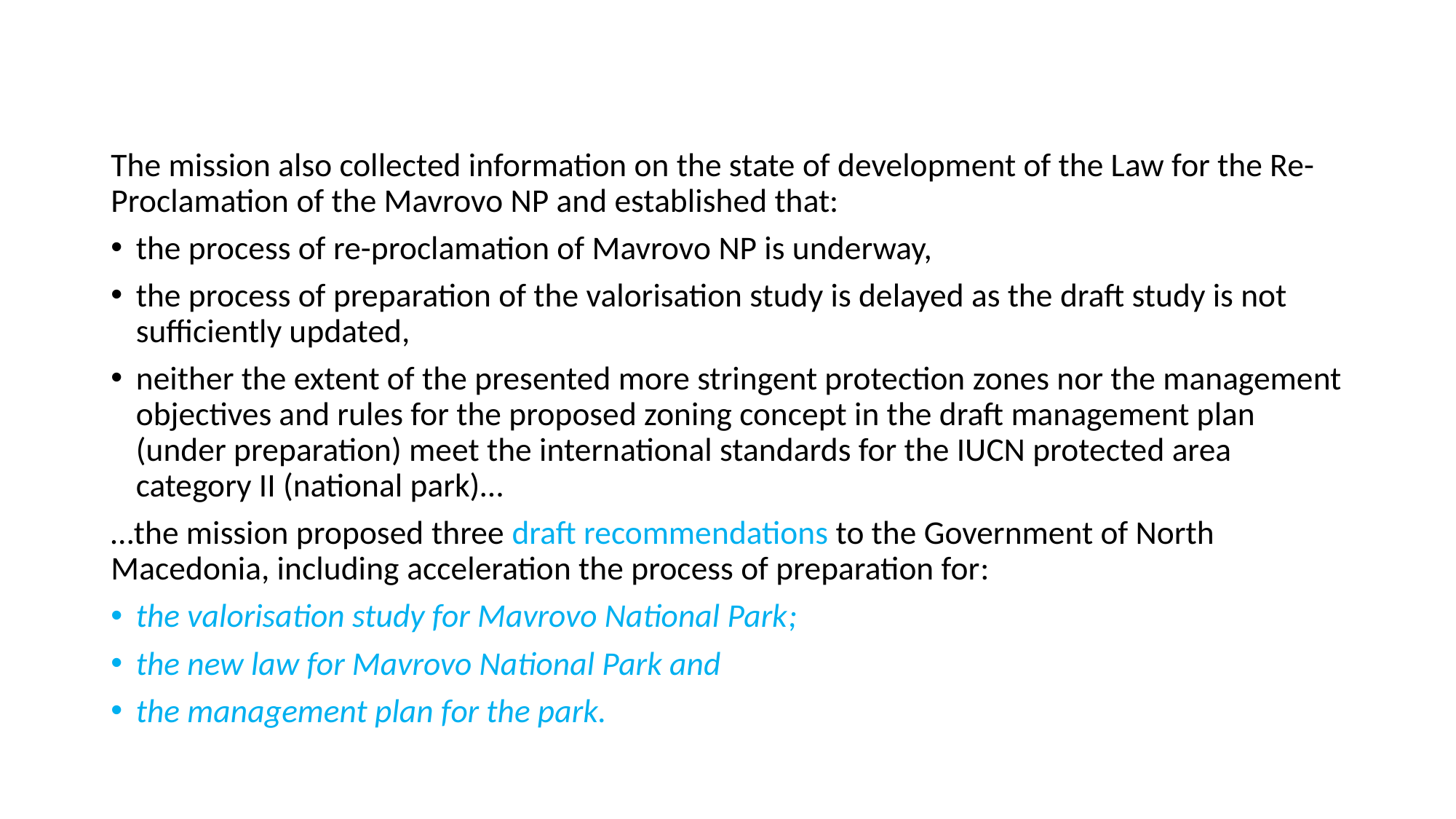

The mission also collected information on the state of development of the Law for the Re-Proclamation of the Mavrovo NP and established that:
the process of re-proclamation of Mavrovo NP is underway,
the process of preparation of the valorisation study is delayed as the draft study is not sufficiently updated,
neither the extent of the presented more stringent protection zones nor the management objectives and rules for the proposed zoning concept in the draft management plan (under preparation) meet the international standards for the IUCN protected area category II (national park)…
…the mission proposed three draft recommendations to the Government of North Macedonia, including acceleration the process of preparation for:
the valorisation study for Mavrovo National Park;
the new law for Mavrovo National Park and
the management plan for the park.